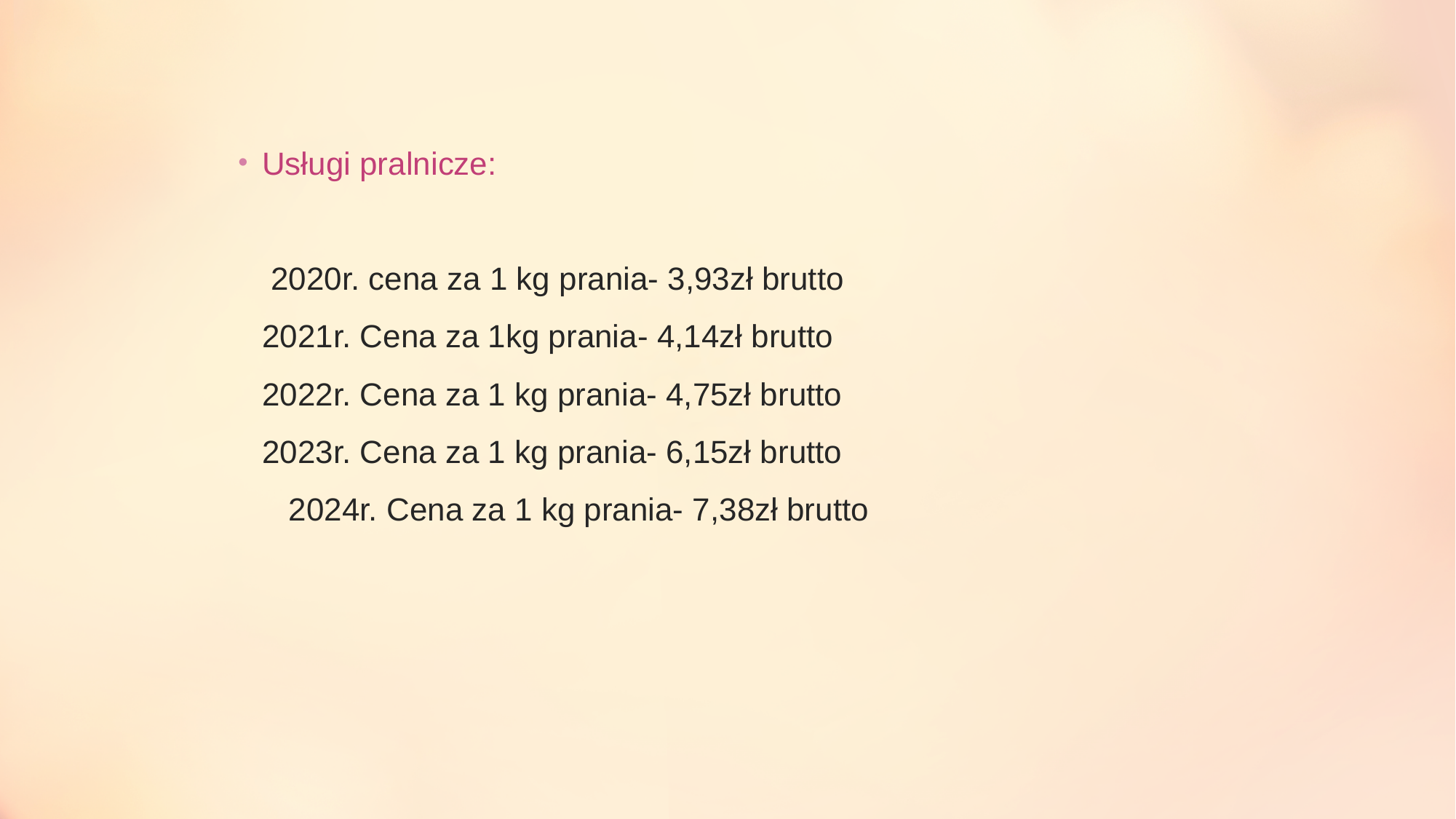

Usługi pralnicze:
 2020r. cena za 1 kg prania- 3,93zł brutto
2021r. Cena za 1kg prania- 4,14zł brutto
2022r. Cena za 1 kg prania- 4,75zł brutto
2023r. Cena za 1 kg prania- 6,15zł brutto                                             2024r. Cena za 1 kg prania- 7,38zł brutto